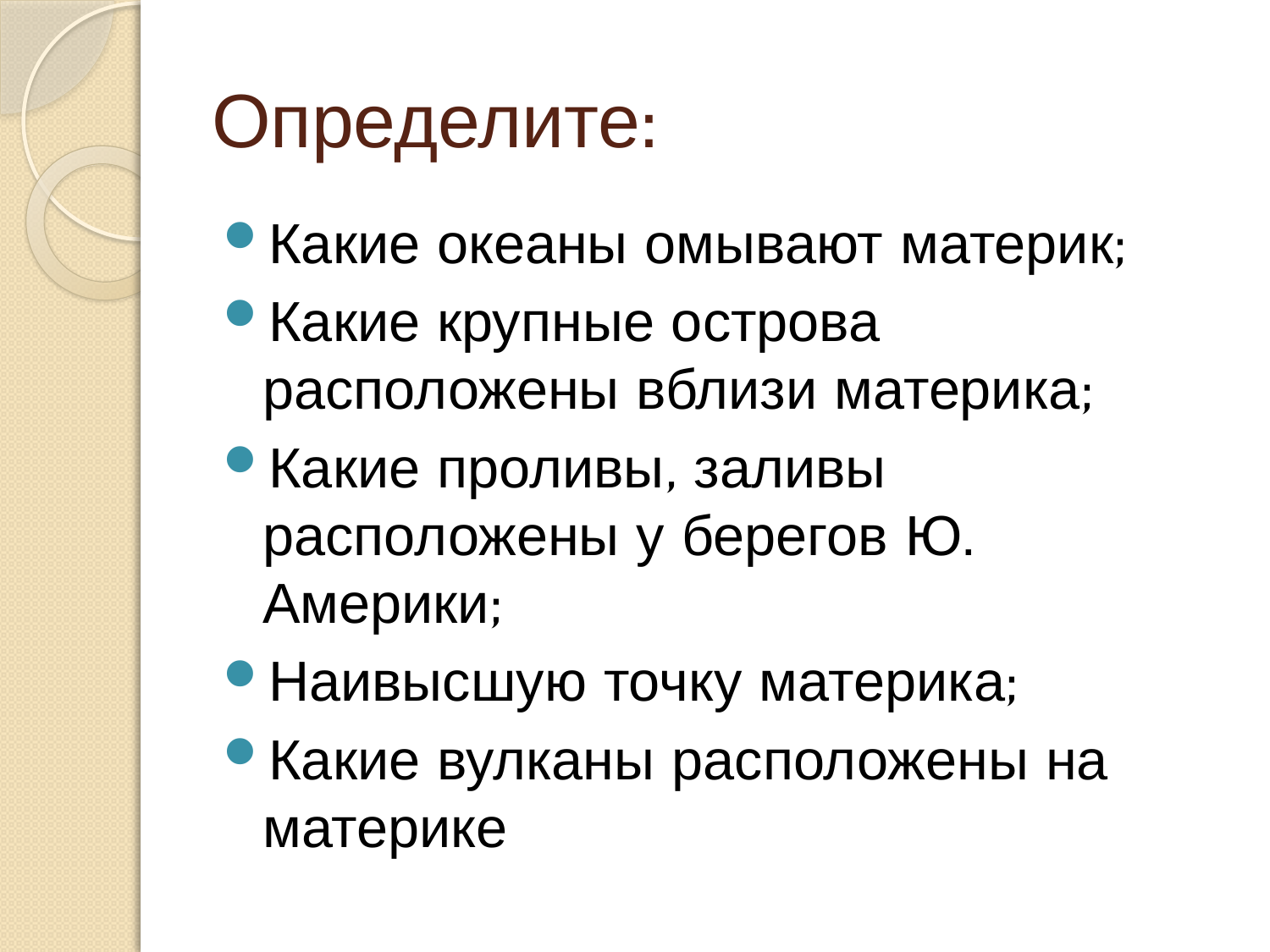

# Определите:
Какие океаны омывают материк;
Какие крупные острова расположены вблизи материка;
Какие проливы, заливы расположены у берегов Ю. Америки;
Наивысшую точку материка;
Какие вулканы расположены на материке